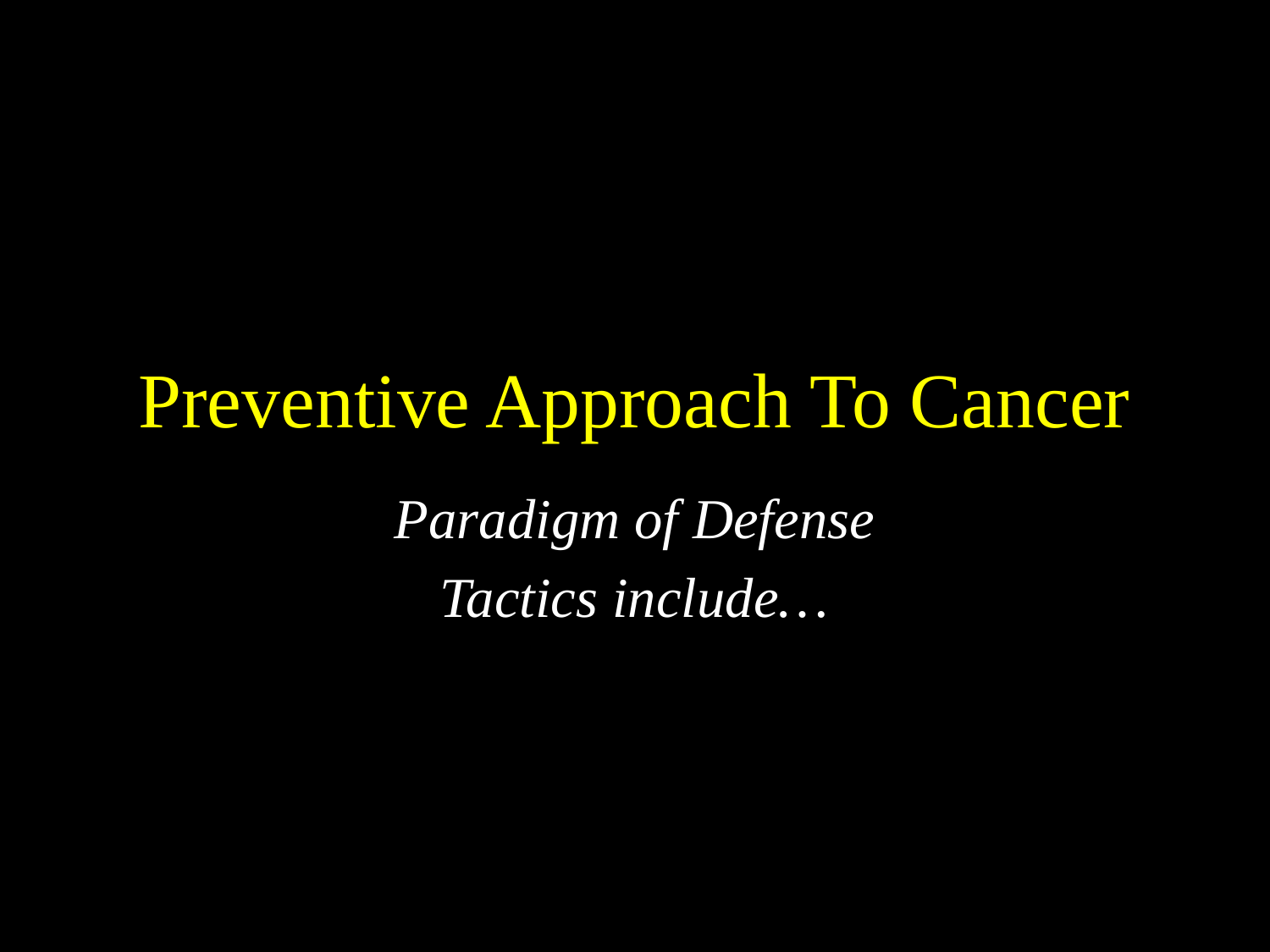

# Preventive Approach To Cancer
Paradigm of Defense
Tactics include…